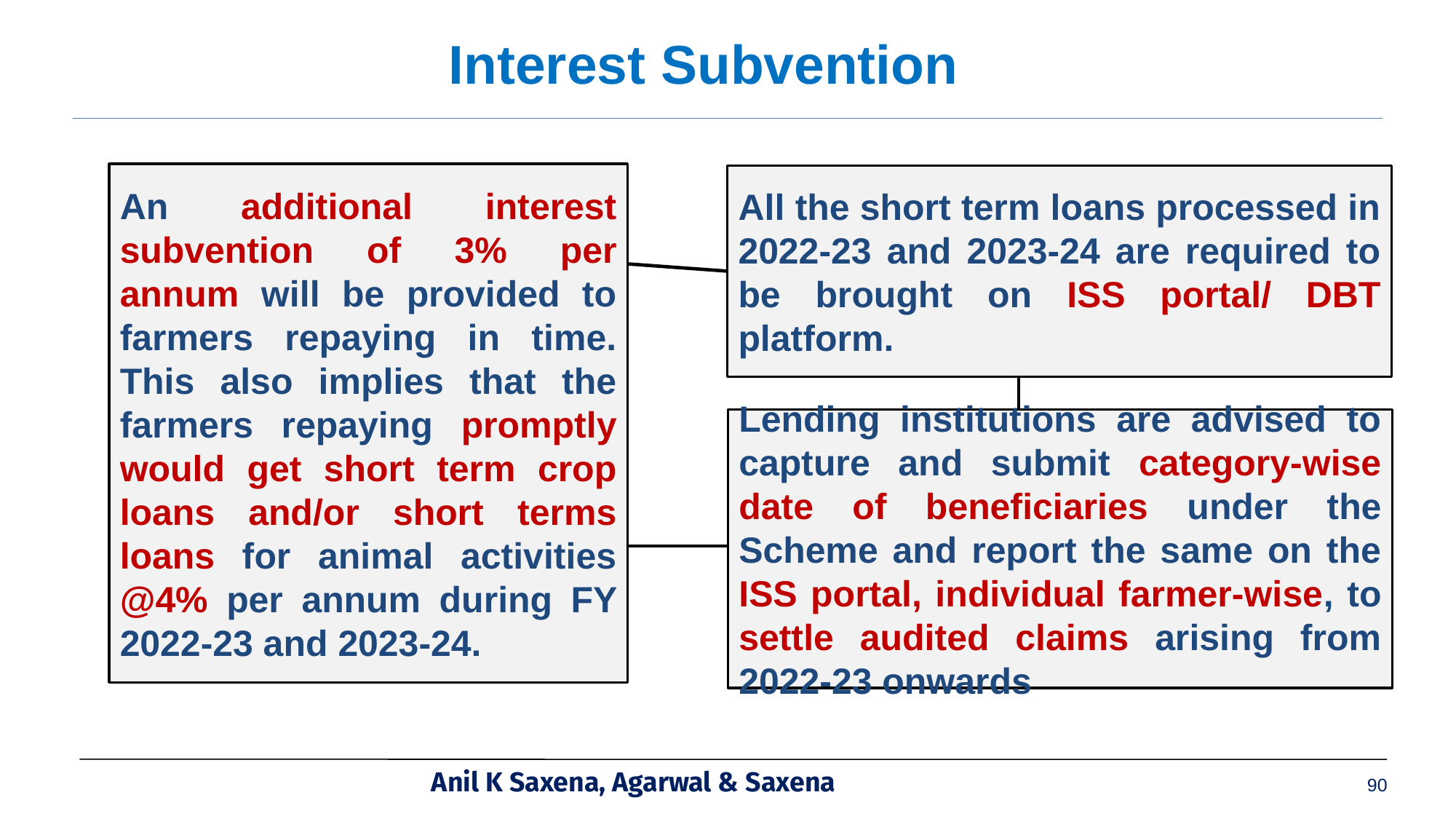

Interest Subvention
An additional interest subvention of 3% per annum will be provided to farmers repaying in time. This also implies that the farmers repaying promptly would get short term crop loans and/or short terms loans for animal activities @4% per annum during FY 2022-23 and 2023-24.
All the short term loans processed in 2022-23 and 2023-24 are required to be brought on ISS portal/ DBT platform.
Lending institutions are advised to capture and submit category-wise date of beneficiaries under the Scheme and report the same on the ISS portal, individual farmer-wise, to settle audited claims arising from 2022-23 onwards
90